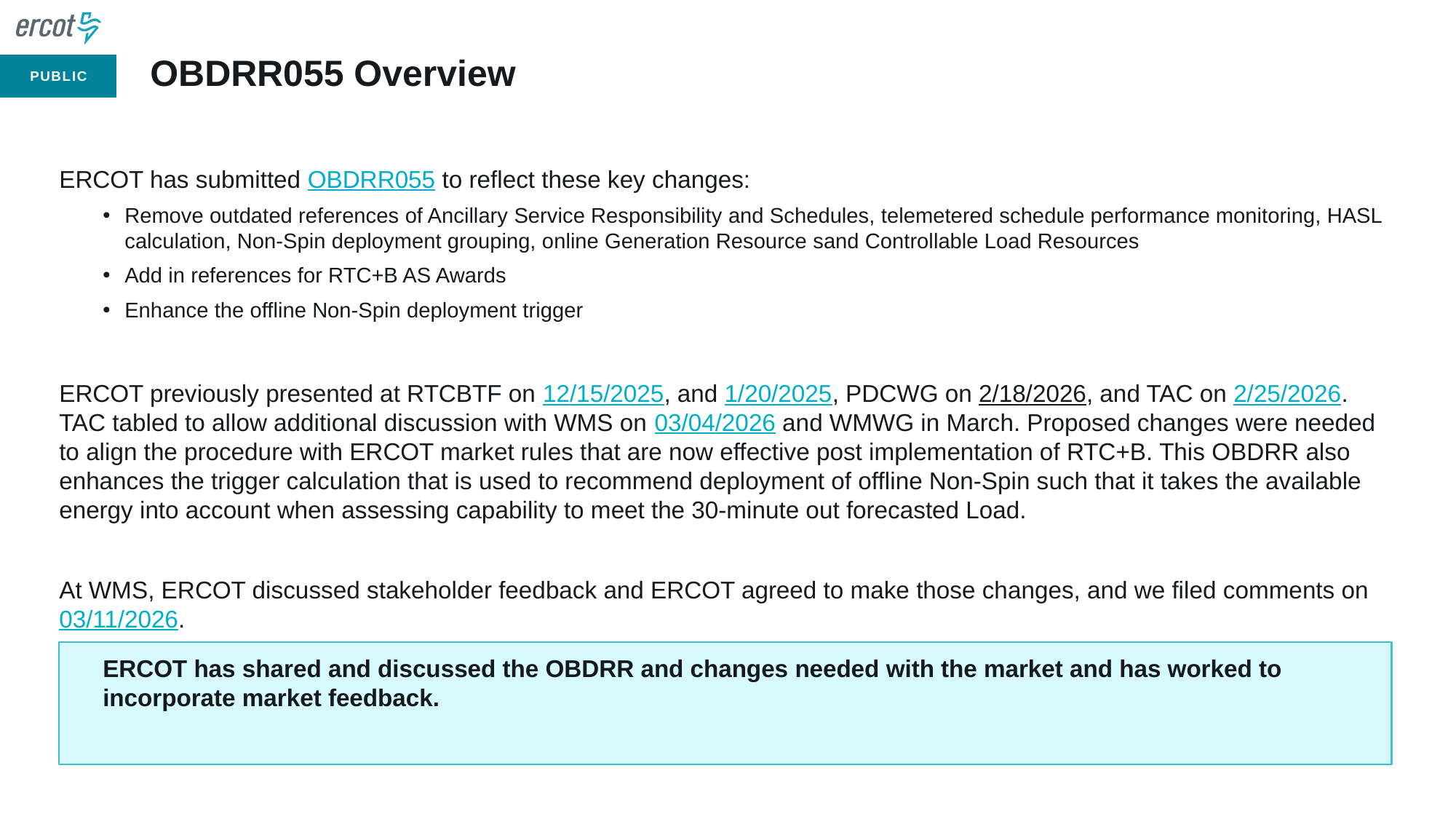

# OBDRR055 Overview
ERCOT has submitted OBDRR055 to reflect these key changes:
Remove outdated references of Ancillary Service Responsibility and Schedules, telemetered schedule performance monitoring, HASL calculation, Non-Spin deployment grouping, online Generation Resource sand Controllable Load Resources
Add in references for RTC+B AS Awards
Enhance the offline Non-Spin deployment trigger

ERCOT previously presented at RTCBTF on 12/15/2025, and 1/20/2025, PDCWG on 2/18/2026, and TAC on 2/25/2026. TAC tabled to allow additional discussion with WMS on 03/04/2026 and WMWG in March. Proposed changes were needed to align the procedure with ERCOT market rules that are now effective post implementation of RTC+B. This OBDRR also enhances the trigger calculation that is used to recommend deployment of offline Non-Spin such that it takes the available energy into account when assessing capability to meet the 30-minute out forecasted Load.

At WMS, ERCOT discussed stakeholder feedback and ERCOT agreed to make those changes, and we filed comments on 03/11/2026.
ERCOT has shared and discussed the OBDRR and changes needed with the market and has worked to incorporate market feedback.